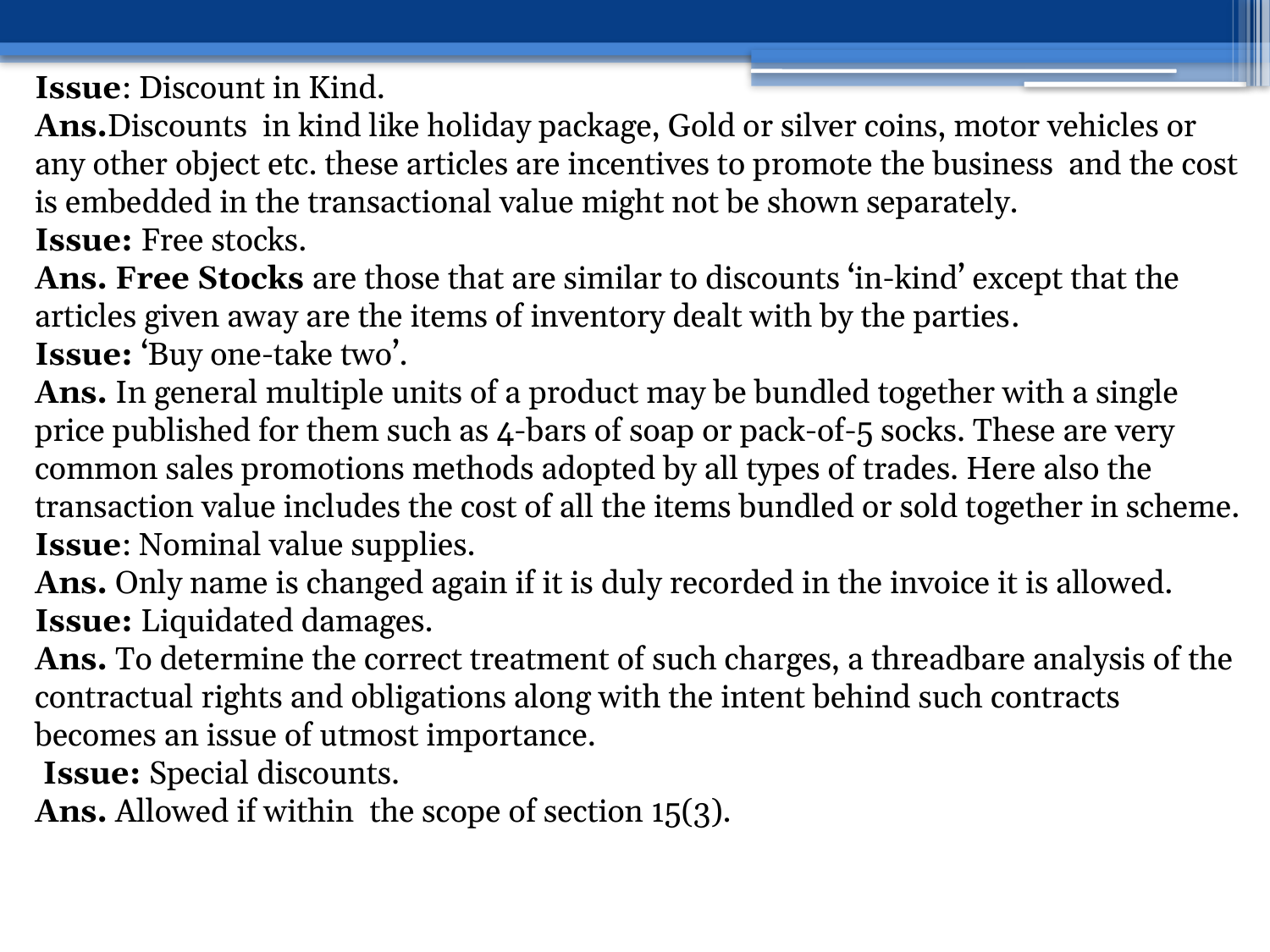

Issue: Discount in Kind.
Ans.Discounts  in kind like holiday package, Gold or silver coins, motor vehicles or any other object etc. these articles are incentives to promote the business  and the cost is embedded in the transactional value might not be shown separately.
Issue: Free stocks.
Ans. Free Stocks are those that are similar to discounts ‘in-kind’ except that the articles given away are the items of inventory dealt with by the parties.
Issue: ‘Buy one-take two’.
Ans. In general multiple units of a product may be bundled together with a single price published for them such as 4-bars of soap or pack-of-5 socks. These are very common sales promotions methods adopted by all types of trades. Here also the transaction value includes the cost of all the items bundled or sold together in scheme.
Issue: Nominal value supplies.
Ans. Only name is changed again if it is duly recorded in the invoice it is allowed.
Issue: Liquidated damages.
Ans. To determine the correct treatment of such charges, a threadbare analysis of the contractual rights and obligations along with the intent behind such contracts becomes an issue of utmost importance.
 Issue: Special discounts.
Ans. Allowed if within  the scope of section 15(3).